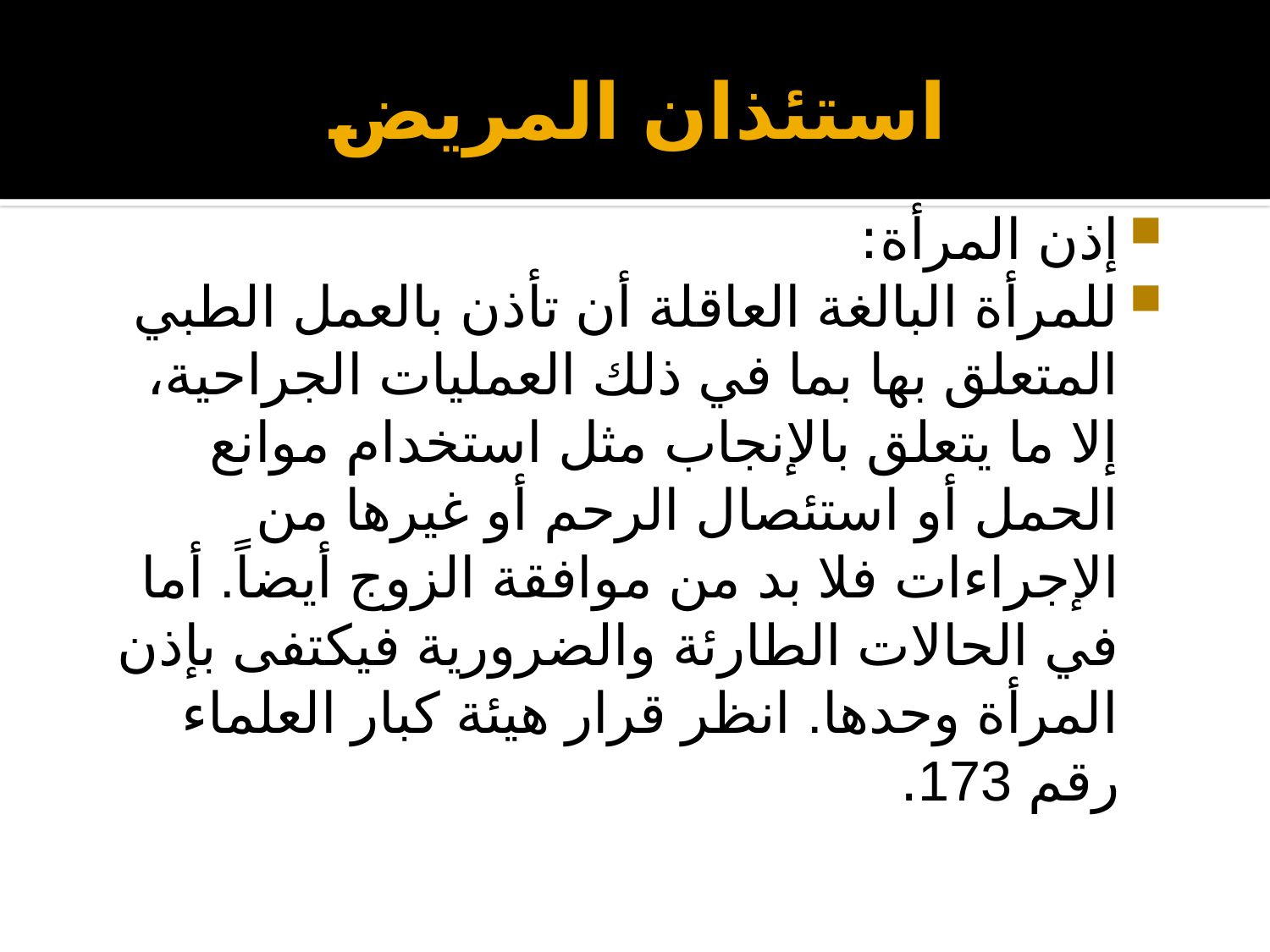

# استئذان المريض
إذن المرأة:
للمرأة البالغة العاقلة أن تأذن بالعمل الطبي المتعلق بها بما في ذلك العمليات الجراحية، إلا ما يتعلق بالإنجاب مثل استخدام موانع الحمل أو استئصال الرحم أو غيرها من الإجراءات فلا بد من موافقة الزوج أيضاً. أما في الحالات الطارئة والضرورية فيكتفى بإذن المرأة وحدها. انظر قرار هيئة كبار العلماء رقم 173.